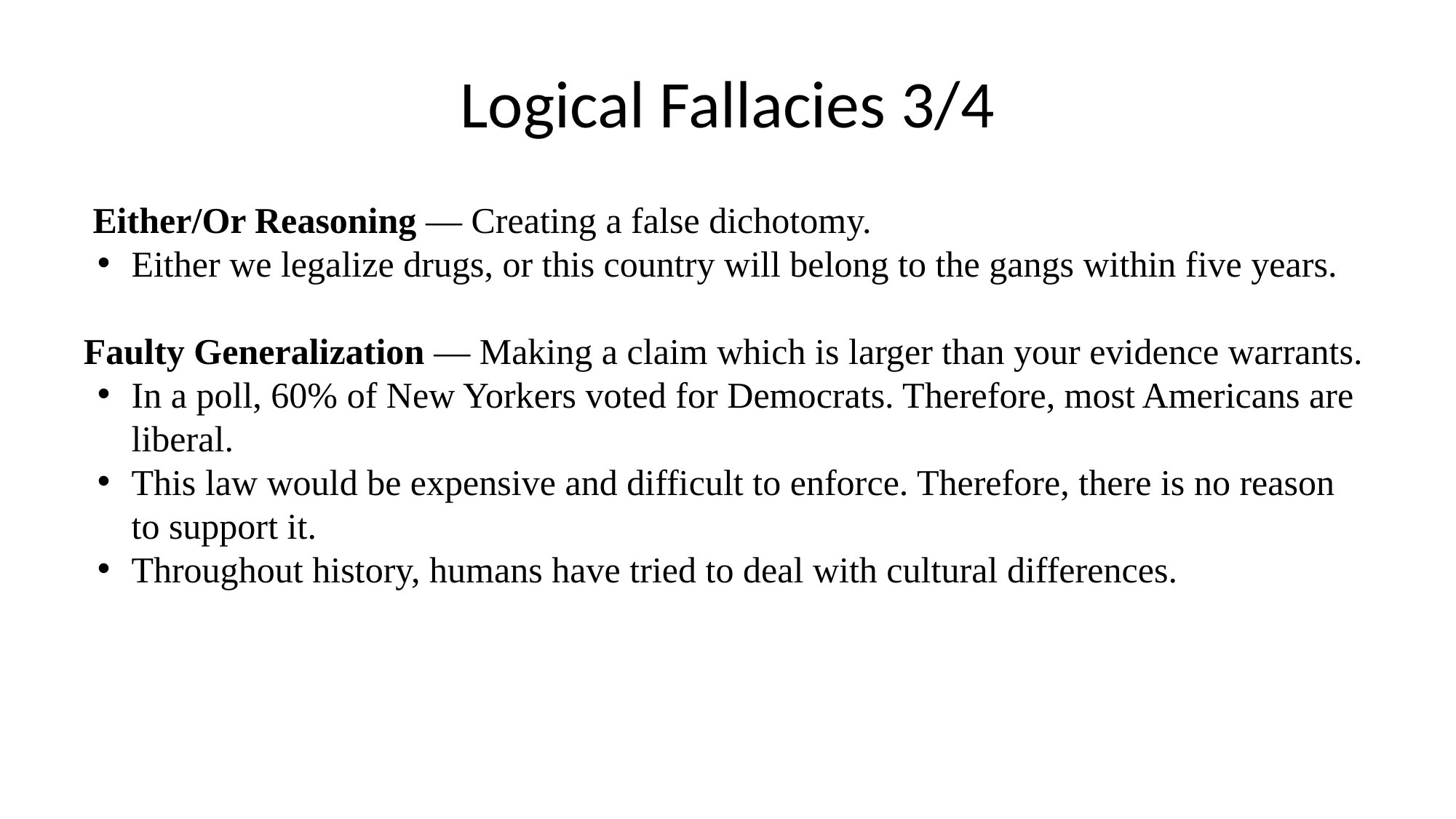

# Logical Fallacies 3/4
 Either/Or Reasoning — Creating a false dichotomy.
Either we legalize drugs, or this country will belong to the gangs within five years.

Faulty Generalization — Making a claim which is larger than your evidence warrants.
In a poll, 60% of New Yorkers voted for Democrats. Therefore, most Americans are liberal.
This law would be expensive and difficult to enforce. Therefore, there is no reason to support it.
Throughout history, humans have tried to deal with cultural differences.